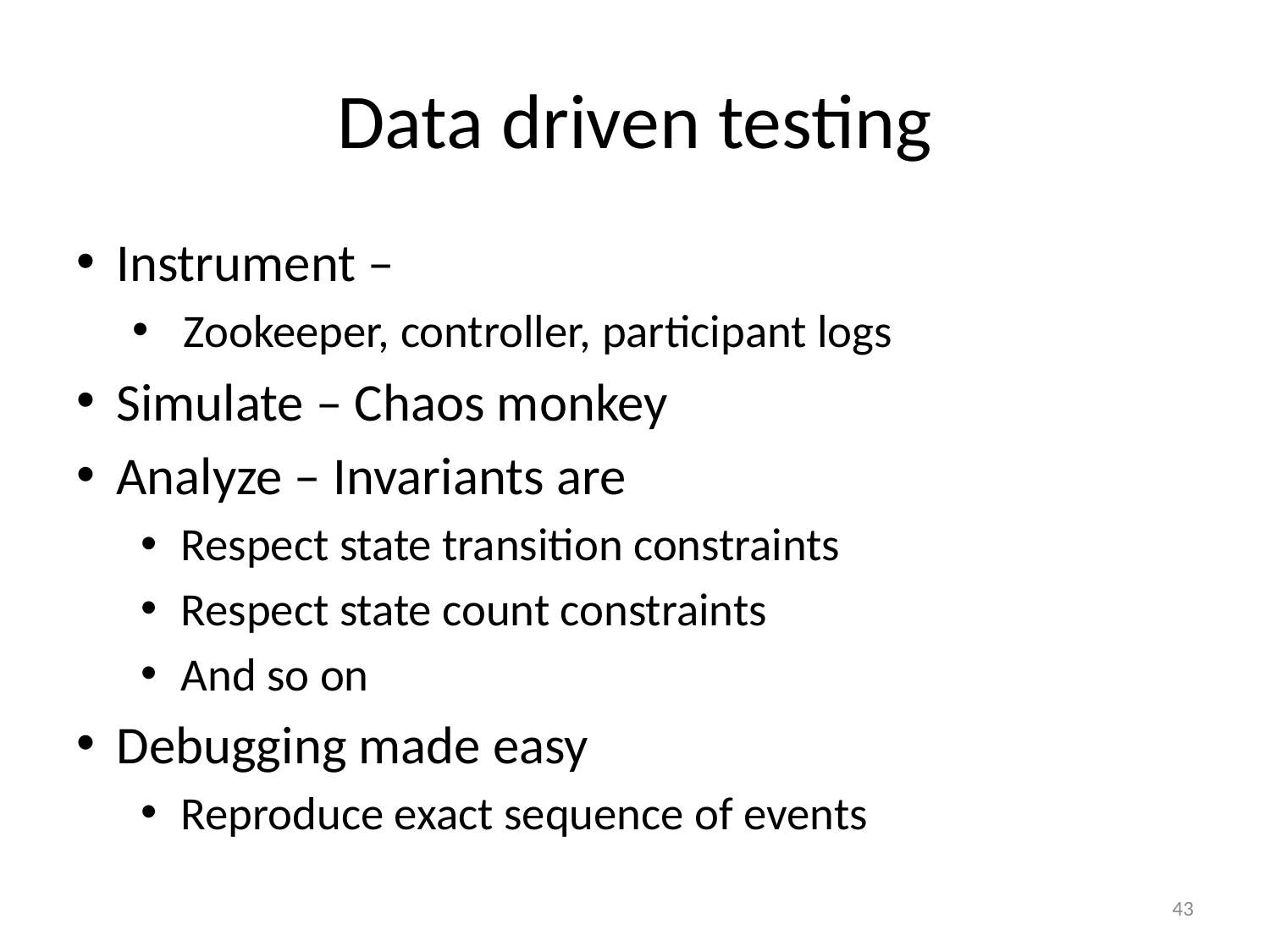

# Data driven testing
Instrument –
 Zookeeper, controller, participant logs
Simulate – Chaos monkey
Analyze – Invariants are
Respect state transition constraints
Respect state count constraints
And so on
Debugging made easy
Reproduce exact sequence of events

43